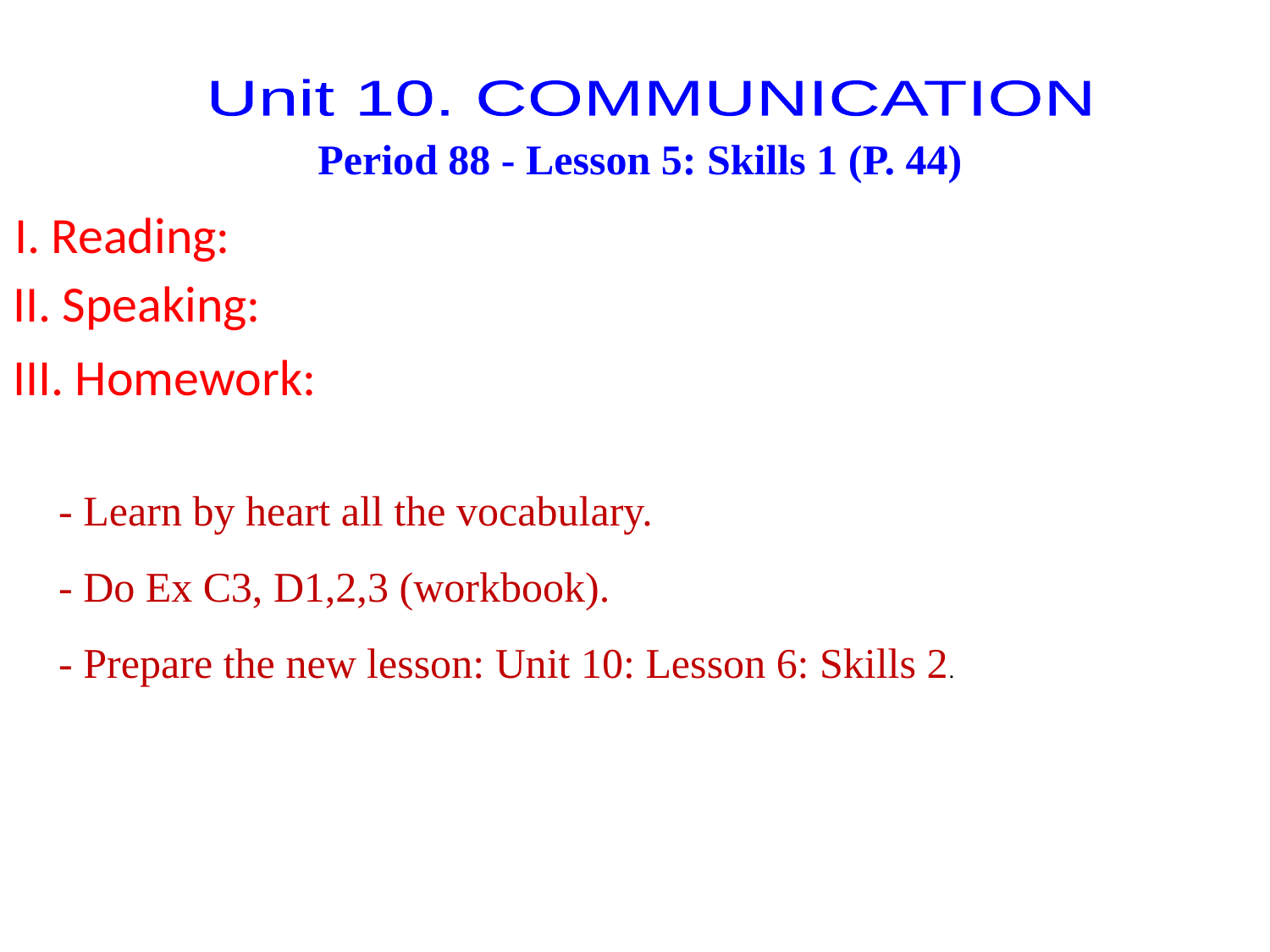

Unit 10. COMMUNICATION
Period 88 - Lesson 5: Skills 1 (P. 44)
I. Reading:
II. Speaking:
III. Homework:
- Learn by heart all the vocabulary.
- Do Ex C3, D1,2,3 (workbook).
- Prepare the new lesson: Unit 10: Lesson 6: Skills 2.